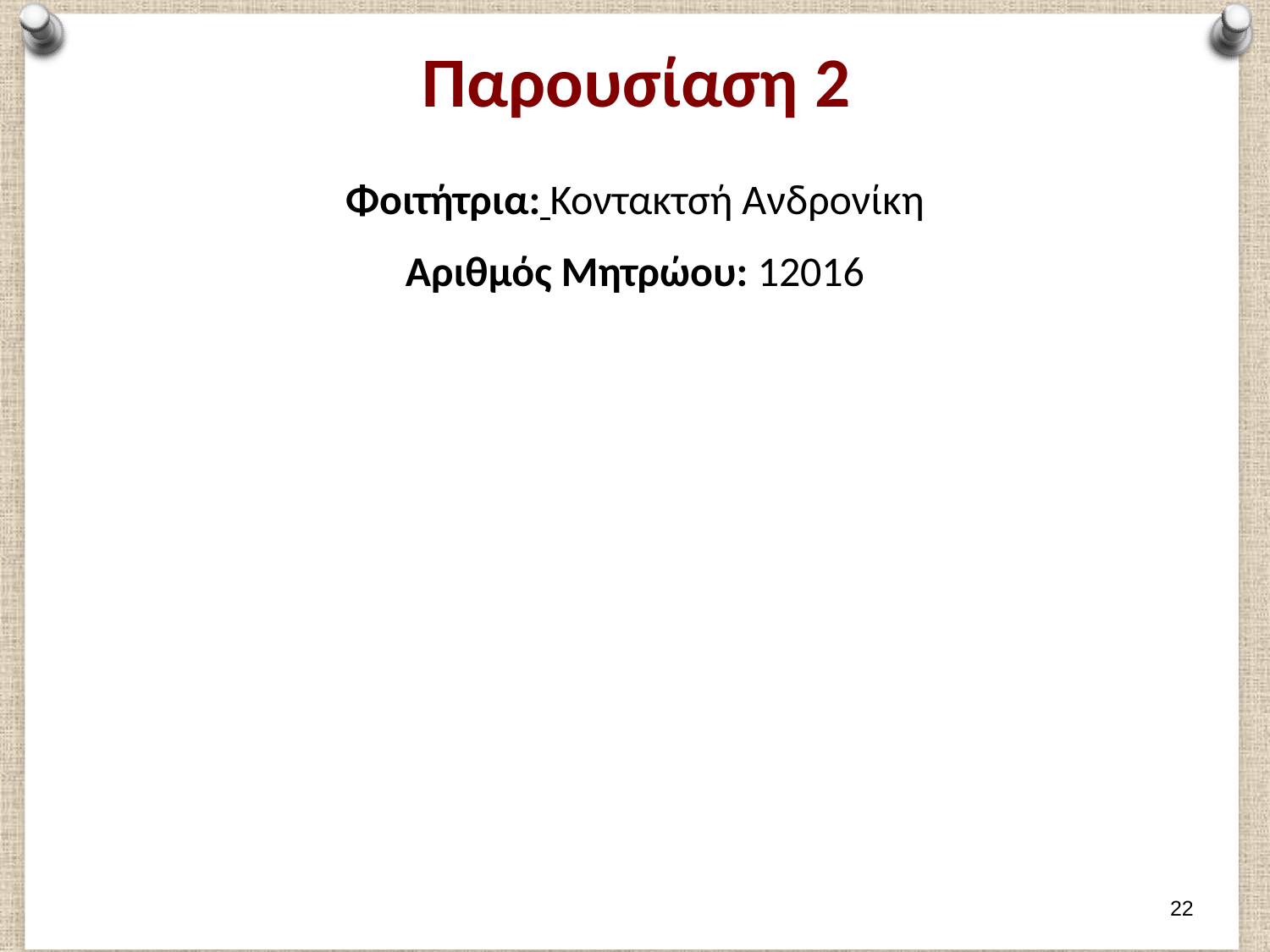

# Παρουσίαση 2
Φοιτήτρια: Κοντακτσή Ανδρονίκη
Αριθμός Μητρώου: 12016
22